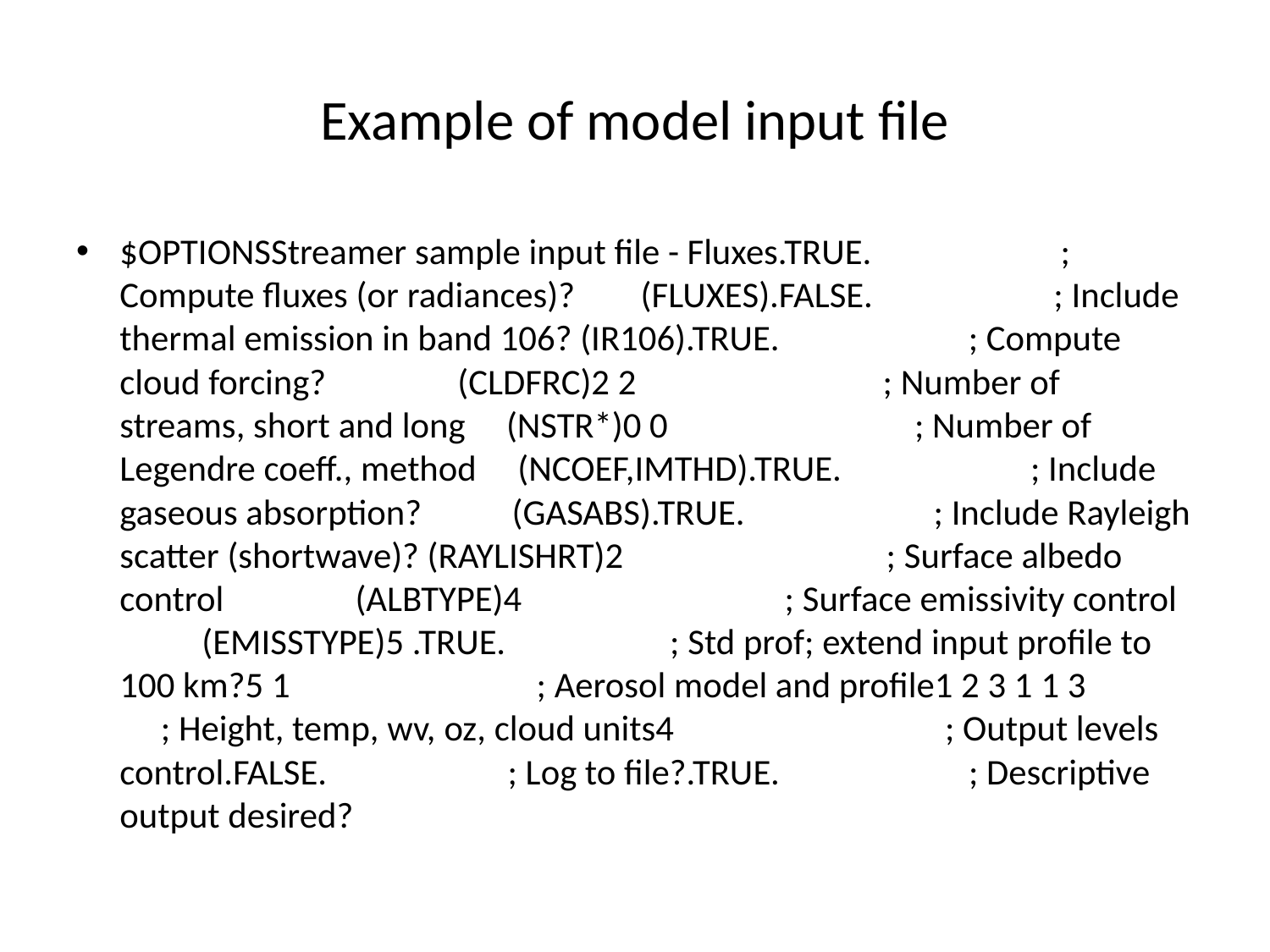

# Example of model input file
$OPTIONSStreamer sample input file - Fluxes.TRUE.                       ; Compute fluxes (or radiances)?        (FLUXES).FALSE.                      ; Include thermal emission in band 106? (IR106).TRUE.                       ; Compute cloud forcing?                (CLDFRC)2 2                              ; Number of streams, short and long     (NSTR*)0 0                              ; Number of Legendre coeff., method     (NCOEF,IMTHD).TRUE.                       ; Include gaseous absorption?           (GASABS).TRUE.                       ; Include Rayleigh scatter (shortwave)? (RAYLISHRT)2                                ; Surface albedo control                (ALBTYPE)4                                ; Surface emissivity control            (EMISSTYPE)5 .TRUE.                    ; Std prof; extend input profile to 100 km?5 1                              ; Aerosol model and profile1 2 3 1 1 3                  ; Height, temp, wv, oz, cloud units4                                 ; Output levels control.FALSE.                      ; Log to file?.TRUE.                       ; Descriptive output desired?